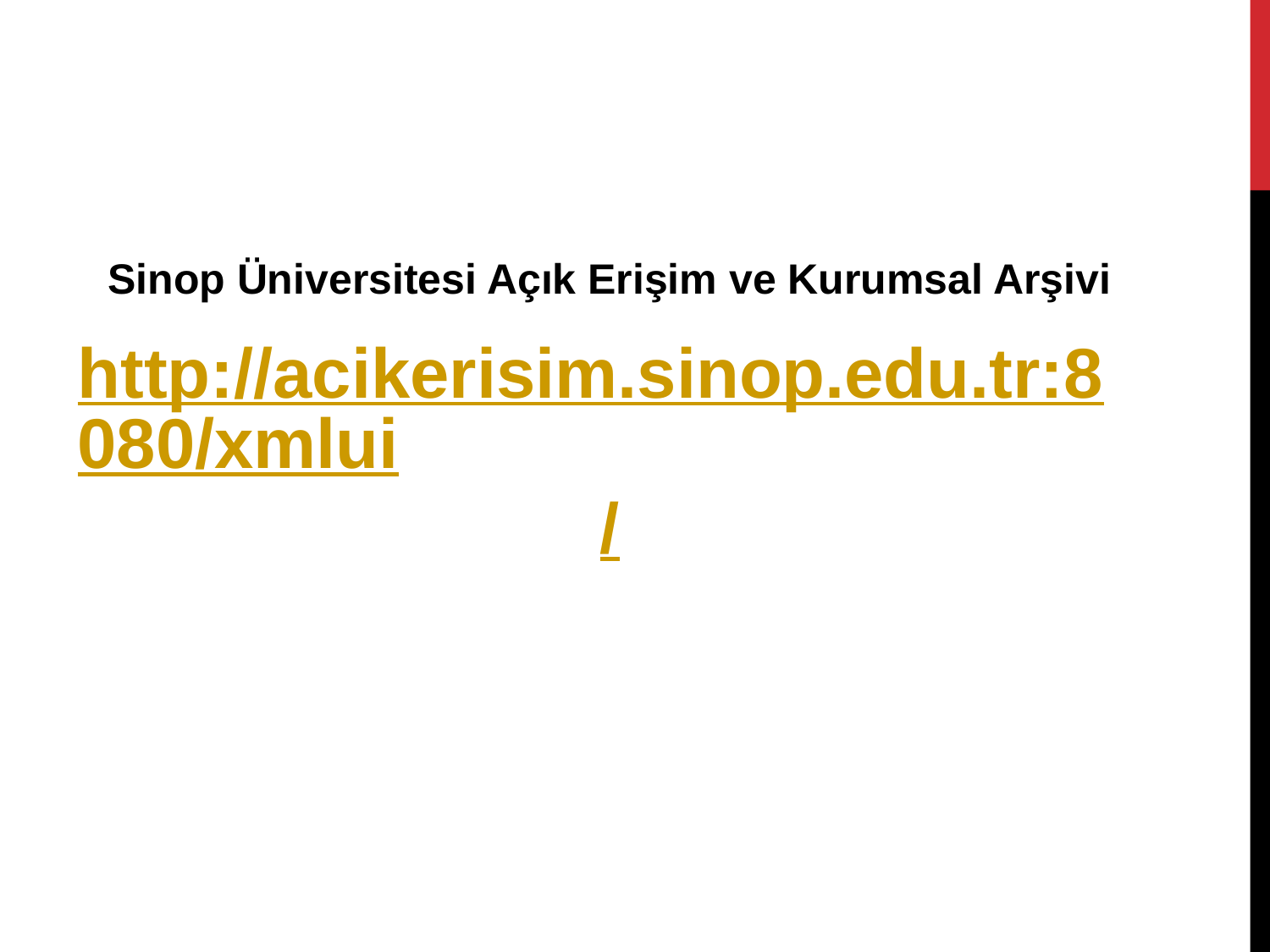

Sinop Üniversitesi Açık Erişim ve Kurumsal Arşivi
http://acikerisim.sinop.edu.tr:8080/xmlui/